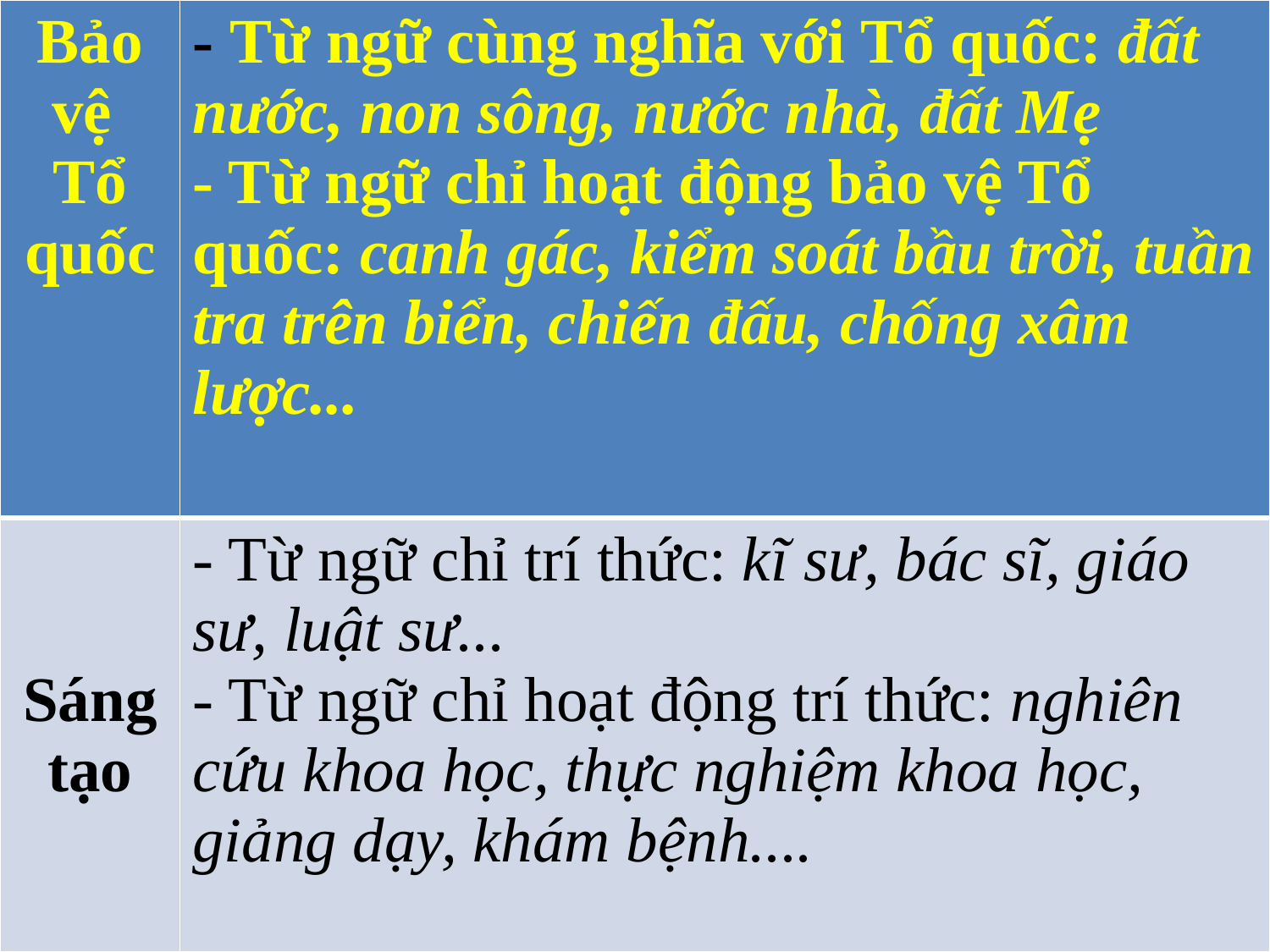

| Bảo vệ Tổ quốc | - Từ ngữ cùng nghĩa với Tổ quốc: đất nước, non sông, nước nhà, đất Mẹ - Từ ngữ chỉ hoạt động bảo vệ Tổ quốc: canh gác, kiểm soát bầu trời, tuần tra trên biển, chiến đấu, chống xâm lược... |
| --- | --- |
| Sáng tạo | - Từ ngữ chỉ trí thức: kĩ sư, bác sĩ, giáo sư, luật sư... - Từ ngữ chỉ hoạt động trí thức: nghiên cứu khoa học, thực nghiệm khoa học, giảng dạy, khám bệnh.... |